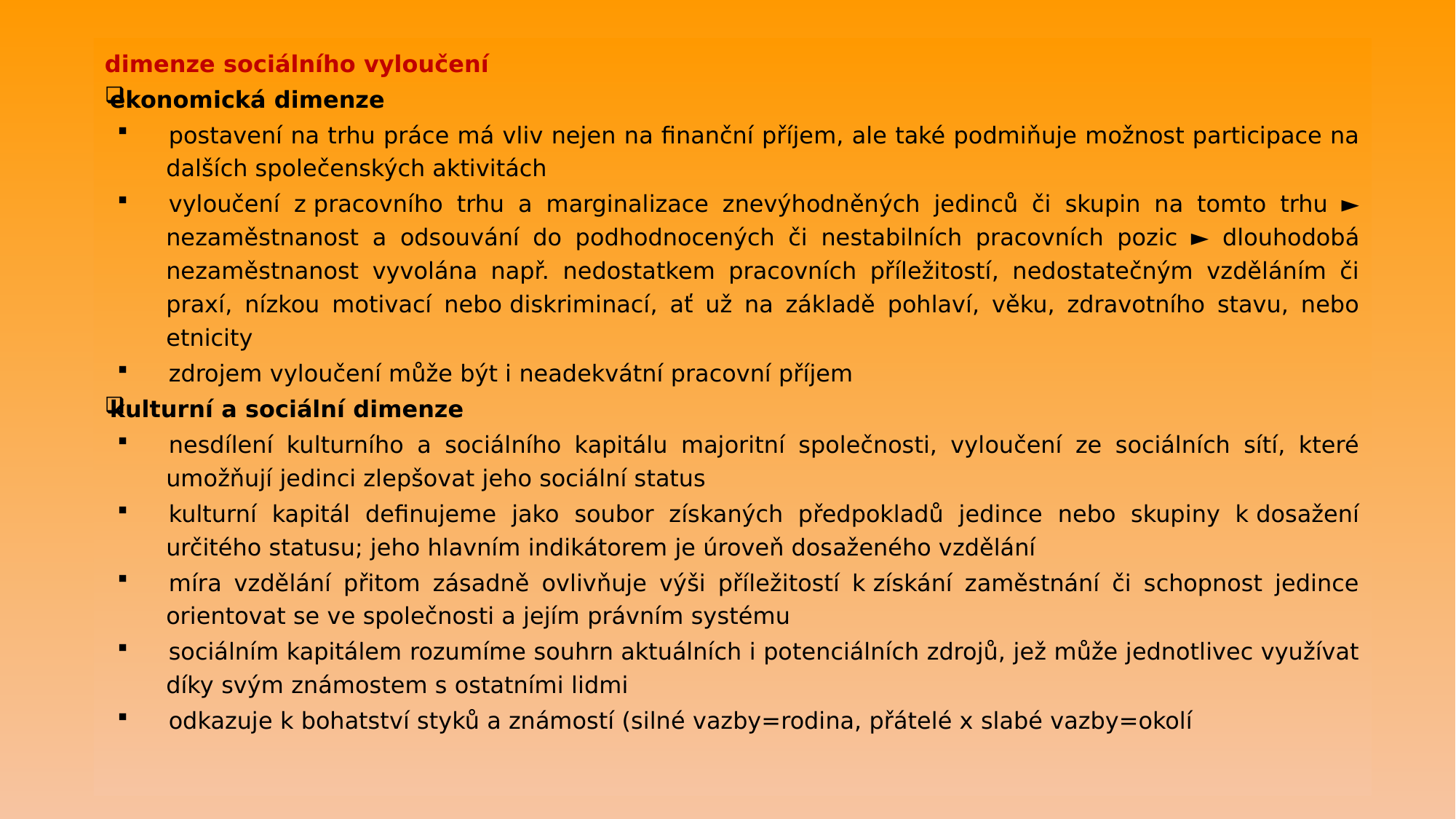

dimenze sociálního vyloučení
ekonomická dimenze
postavení na trhu práce má vliv nejen na finanční příjem, ale také podmiňuje možnost participace na dalších společenských aktivitách
vyloučení z pracovního trhu a marginalizace znevýhodněných jedinců či skupin na tomto trhu ► nezaměstnanost a odsouvání do podhodnocených či nestabilních pracovních pozic ► dlouhodobá nezaměstnanost vyvolána např. nedostatkem pracovních příležitostí, nedostatečným vzděláním či praxí, nízkou motivací nebo diskriminací, ať už na základě pohlaví, věku, zdravotního stavu, nebo etnicity
zdrojem vyloučení může být i neadekvátní pracovní příjem
kulturní a sociální dimenze
nesdílení kulturního a sociálního kapitálu majoritní společnosti, vyloučení ze sociálních sítí, které umožňují jedinci zlepšovat jeho sociální status
kulturní kapitál definujeme jako soubor získaných předpokladů jedince nebo skupiny k dosažení určitého statusu; jeho hlavním indikátorem je úroveň dosaženého vzdělání
míra vzdělání přitom zásadně ovlivňuje výši příležitostí k získání zaměstnání či schopnost jedince orientovat se ve společnosti a jejím právním systému
sociálním kapitálem rozumíme souhrn aktuálních i potenciálních zdrojů, jež může jednotlivec využívat díky svým známostem s ostatními lidmi
odkazuje k bohatství styků a známostí (silné vazby=rodina, přátelé x slabé vazby=okolí